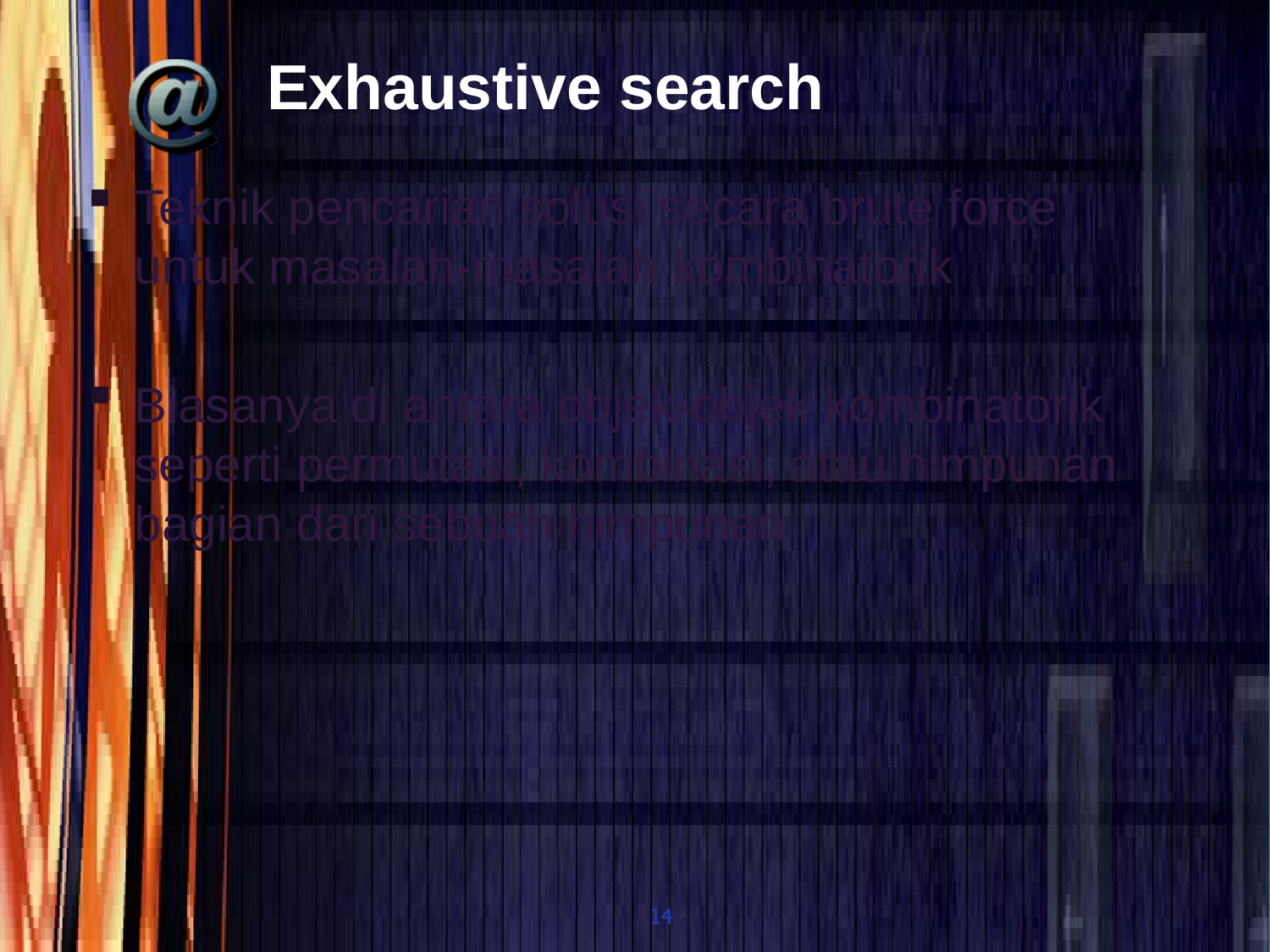

# Exhaustive search
Teknik pencarian solusi secara brute force untuk masalah-masalah kombinatorik

Biasanya di antara objek-objek kombinatorik seperti permutasi, kombinasi, atau himpunan bagian dari sebuah himpunan
14